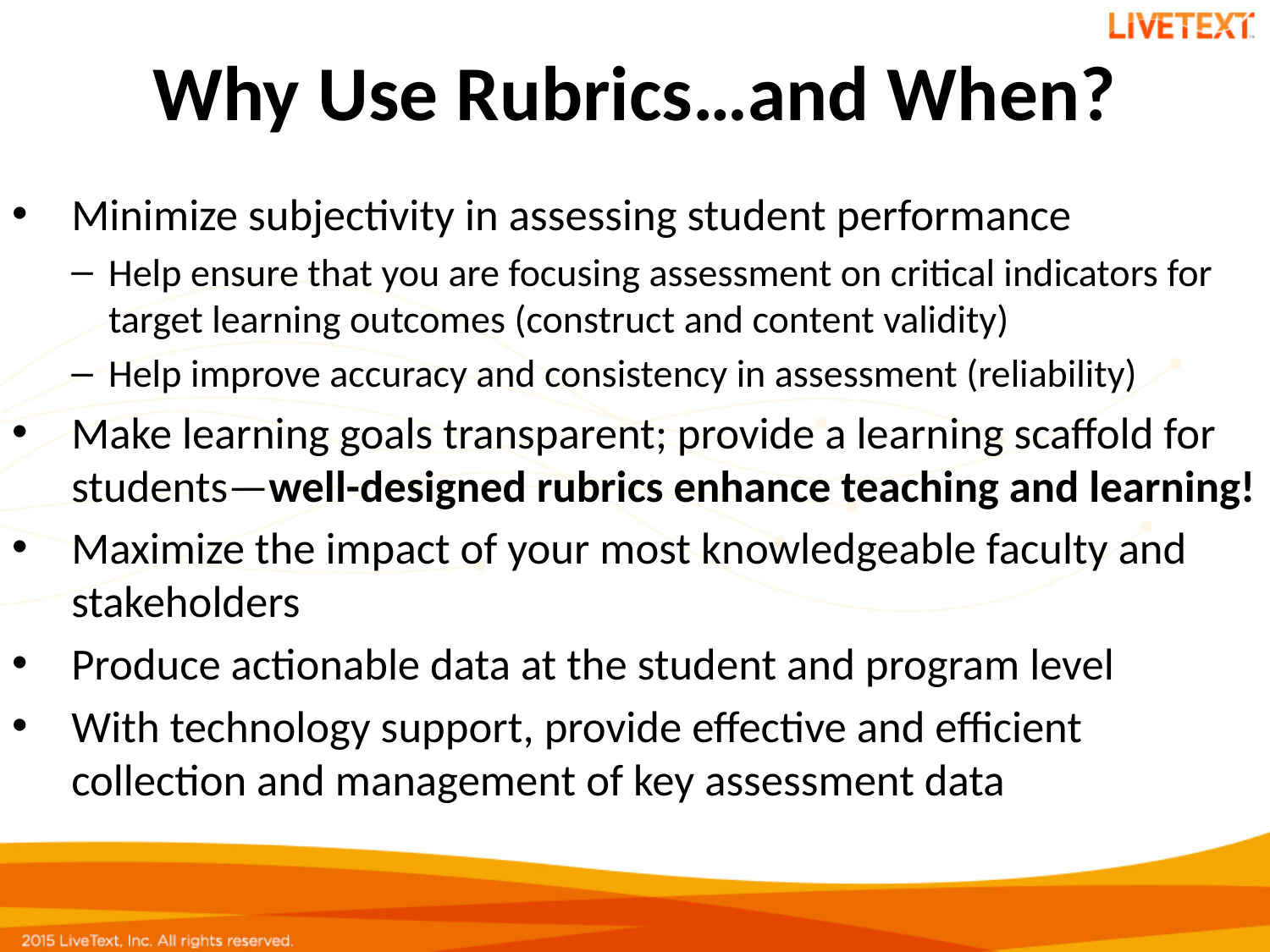

# Why Use Rubrics…and When?
Minimize subjectivity in assessing student performance
Help ensure that you are focusing assessment on critical indicators for target learning outcomes (construct and content validity)
Help improve accuracy and consistency in assessment (reliability)
Make learning goals transparent; provide a learning scaffold for students—well-designed rubrics enhance teaching and learning!
Maximize the impact of your most knowledgeable faculty and stakeholders
Produce actionable data at the student and program level
With technology support, provide effective and efficient collection and management of key assessment data